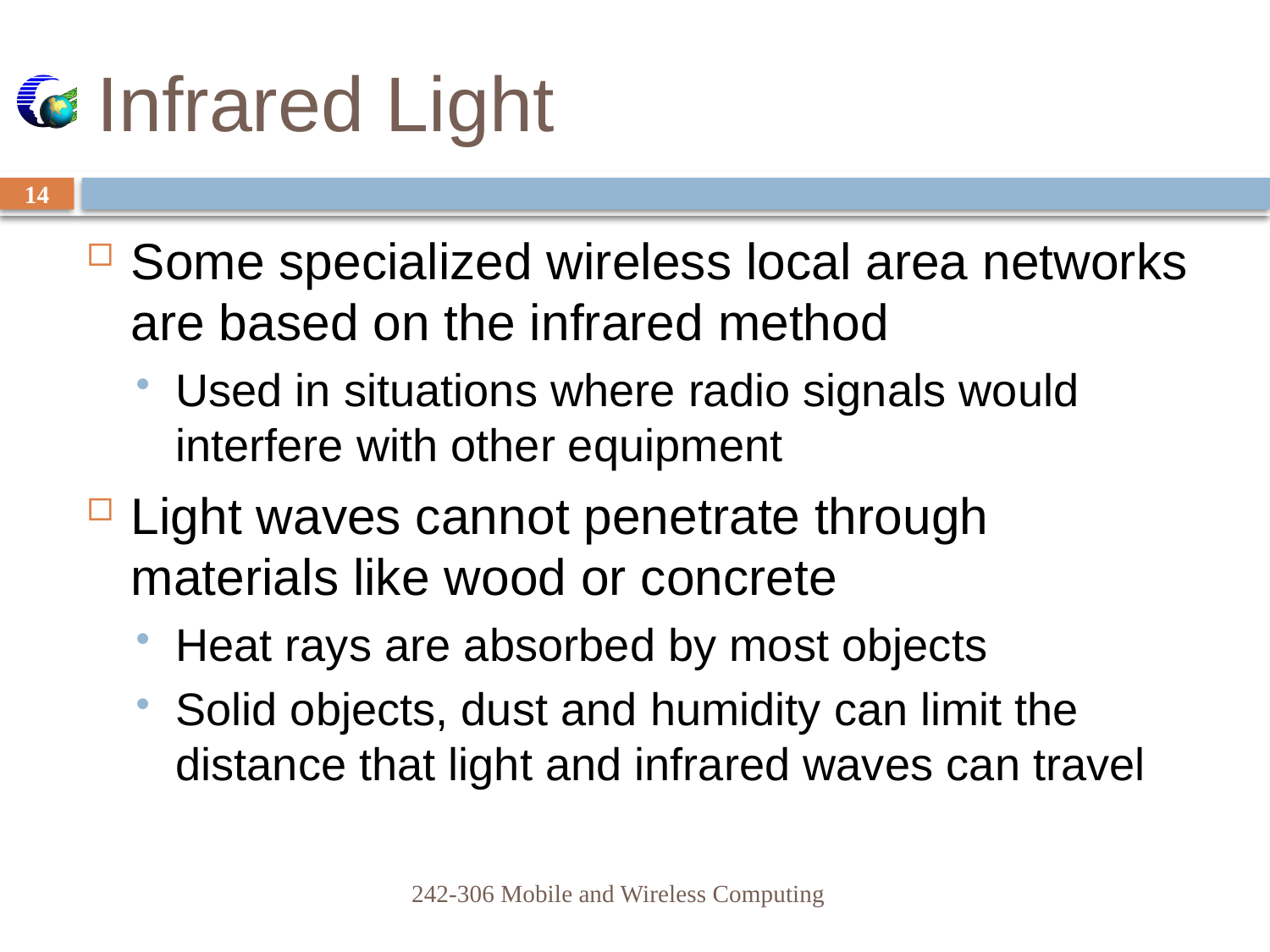

# Infrared Light
14
Some specialized wireless local area networks are based on the infrared method
Used in situations where radio signals would interfere with other equipment
Light waves cannot penetrate through materials like wood or concrete
Heat rays are absorbed by most objects
Solid objects, dust and humidity can limit the distance that light and infrared waves can travel
242-306 Mobile and Wireless Computing